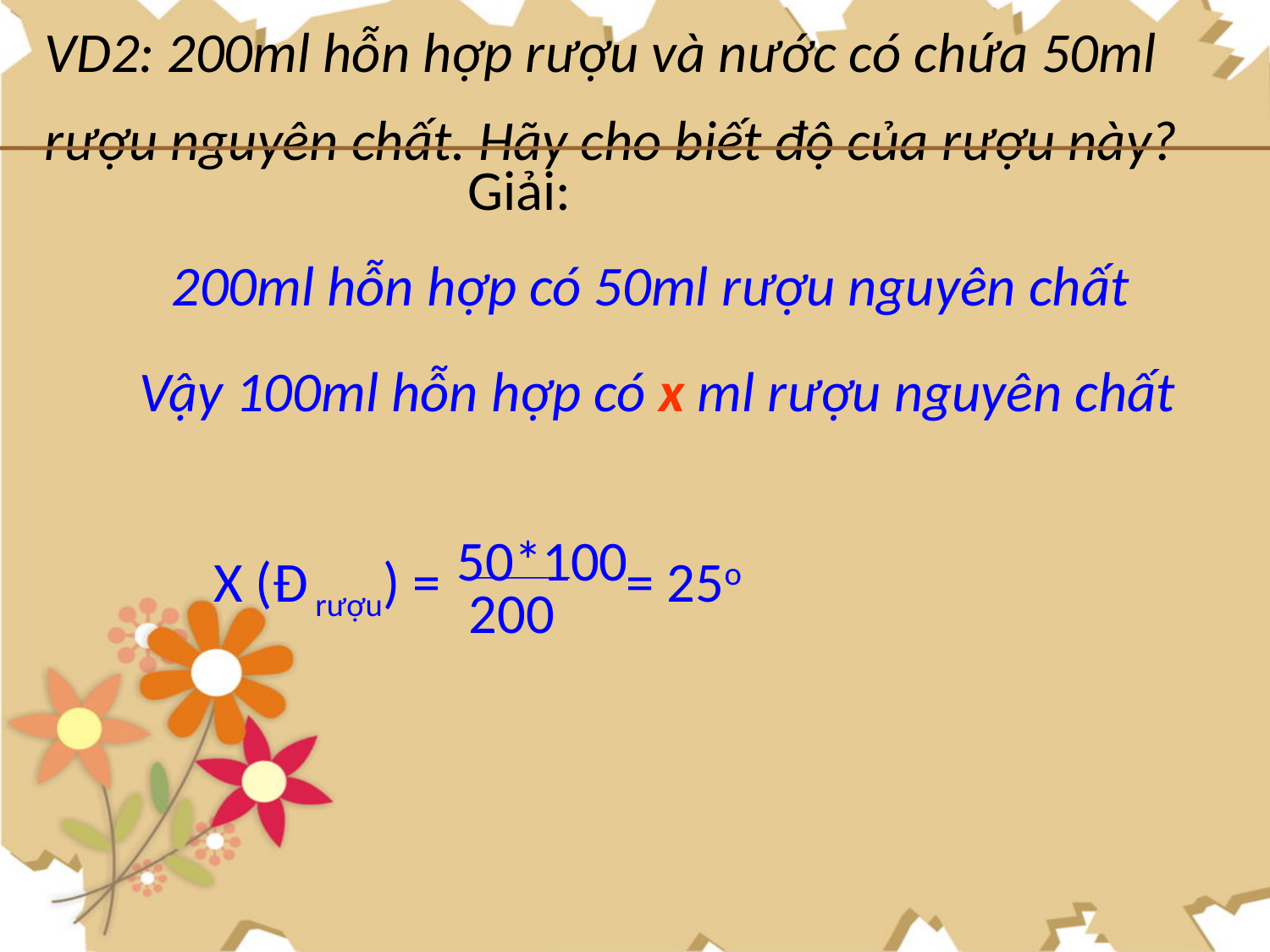

VD2: 200ml hỗn hợp rượu và nước có chứa 50ml rượu nguyên chất. Hãy cho biết độ của rượu này?

Giải:
200ml hỗn hợp có 50ml rượu nguyên chất
Vậy 100ml hỗn hợp có x ml rượu nguyên chất
50*100
X (Đ rượu) =
= 25o
200